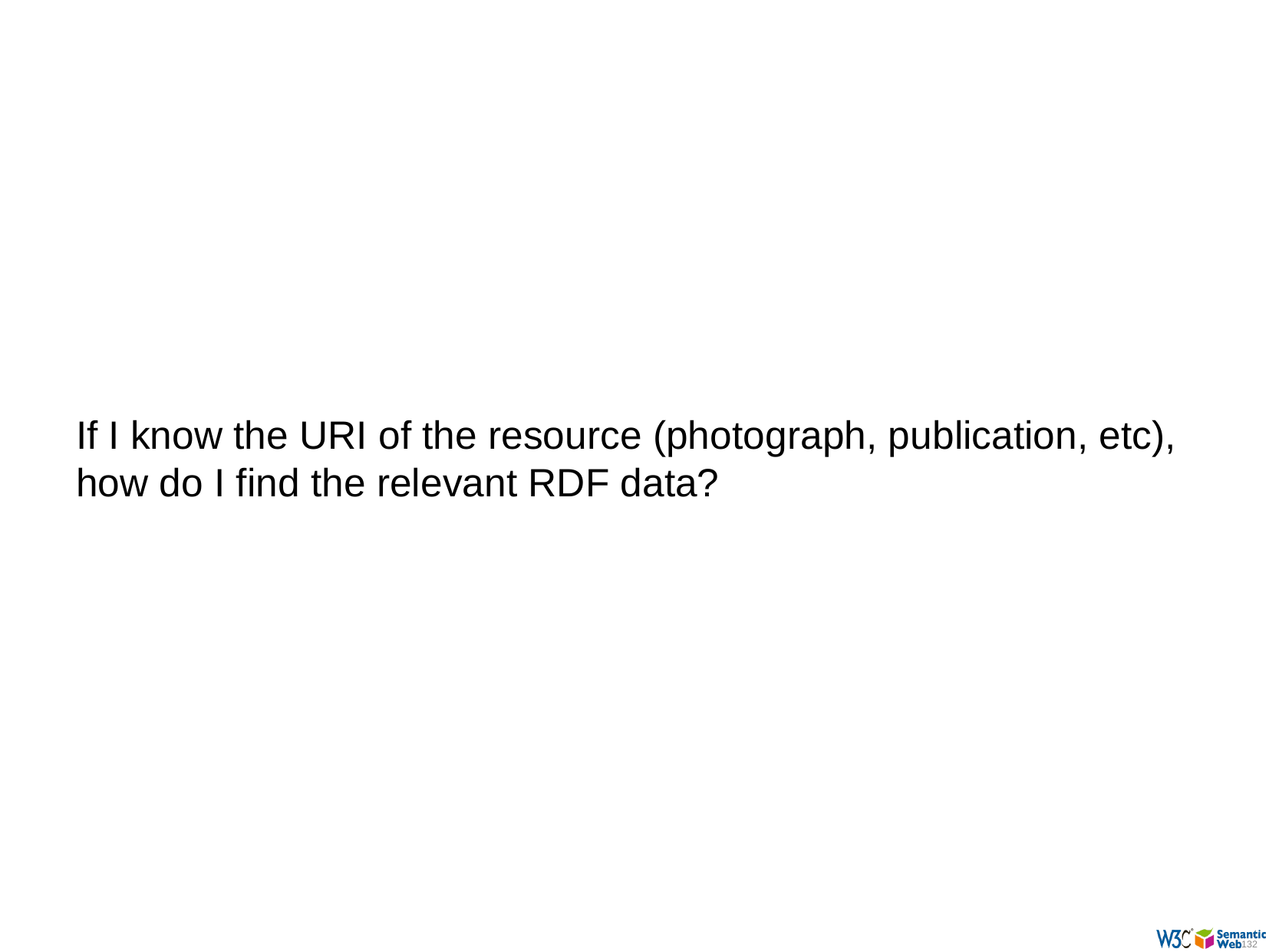

# If I know the URI of the resource (photograph, publication, etc), how do I find the relevant RDF data?